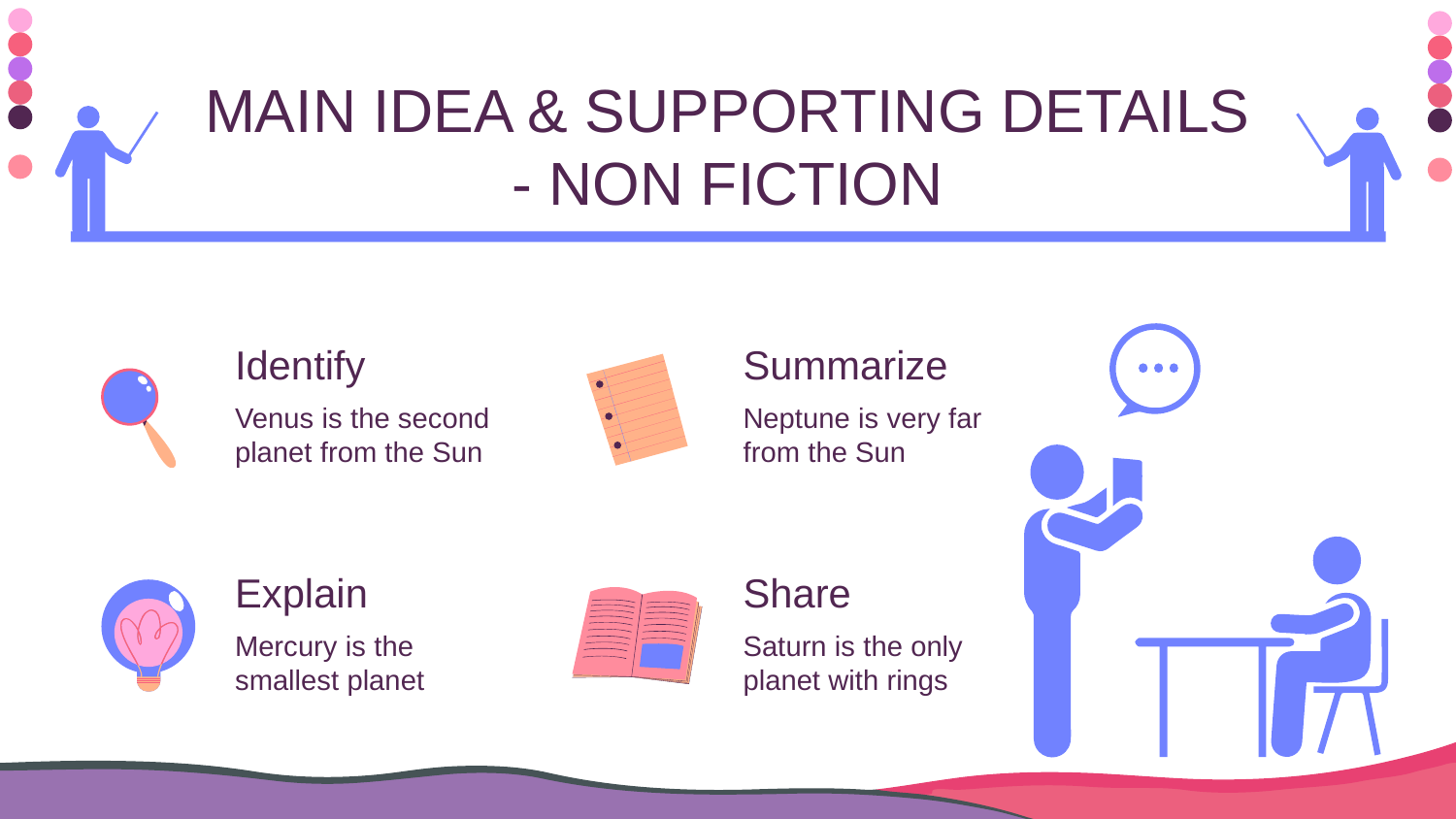

MAIN IDEA & SUPPORTING DETAILS - NON FICTION
# Identify
Summarize

Venus is the second planet from the Sun
Neptune is very far from the Sun
Explain
Share

Mercury is the smallest planet
Saturn is the only planet with rings